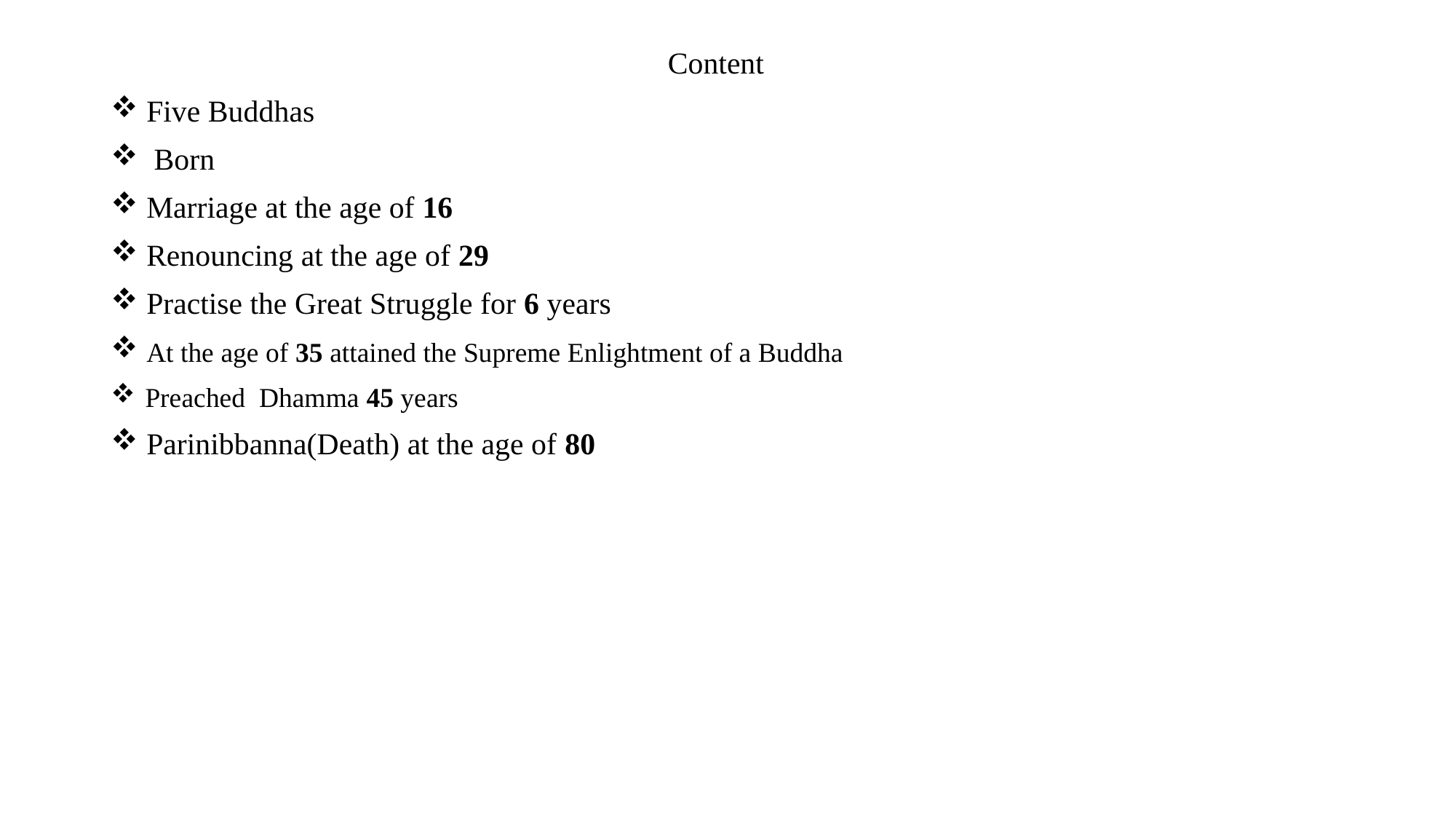

Content
 Five Buddhas
  Born
 Marriage at the age of 16
 Renouncing at the age of 29
 Practise the Great Struggle for 6 years
 At the age of 35 attained the Supreme Enlightment of a Buddha
 Preached  Dhamma 45 years
 Parinibbanna(Death) at the age of 80